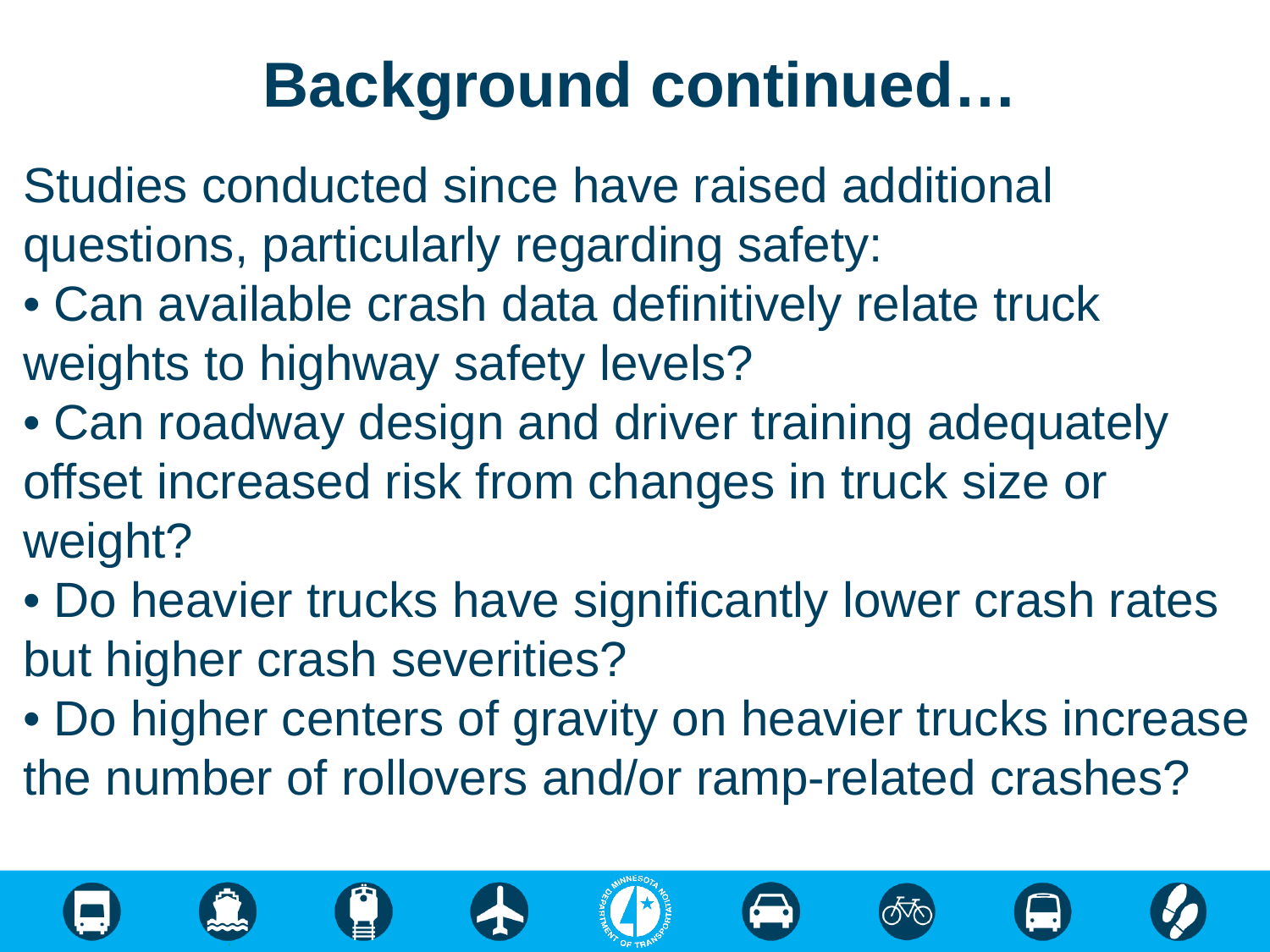

Background continued…

Studies conducted since have raised additional questions, particularly regarding safety:
• Can available crash data definitively relate truck weights to highway safety levels?
• Can roadway design and driver training adequately offset increased risk from changes in truck size or weight?
• Do heavier trucks have significantly lower crash rates but higher crash severities?
• Do higher centers of gravity on heavier trucks increase the number of rollovers and/or ramp-related crashes?